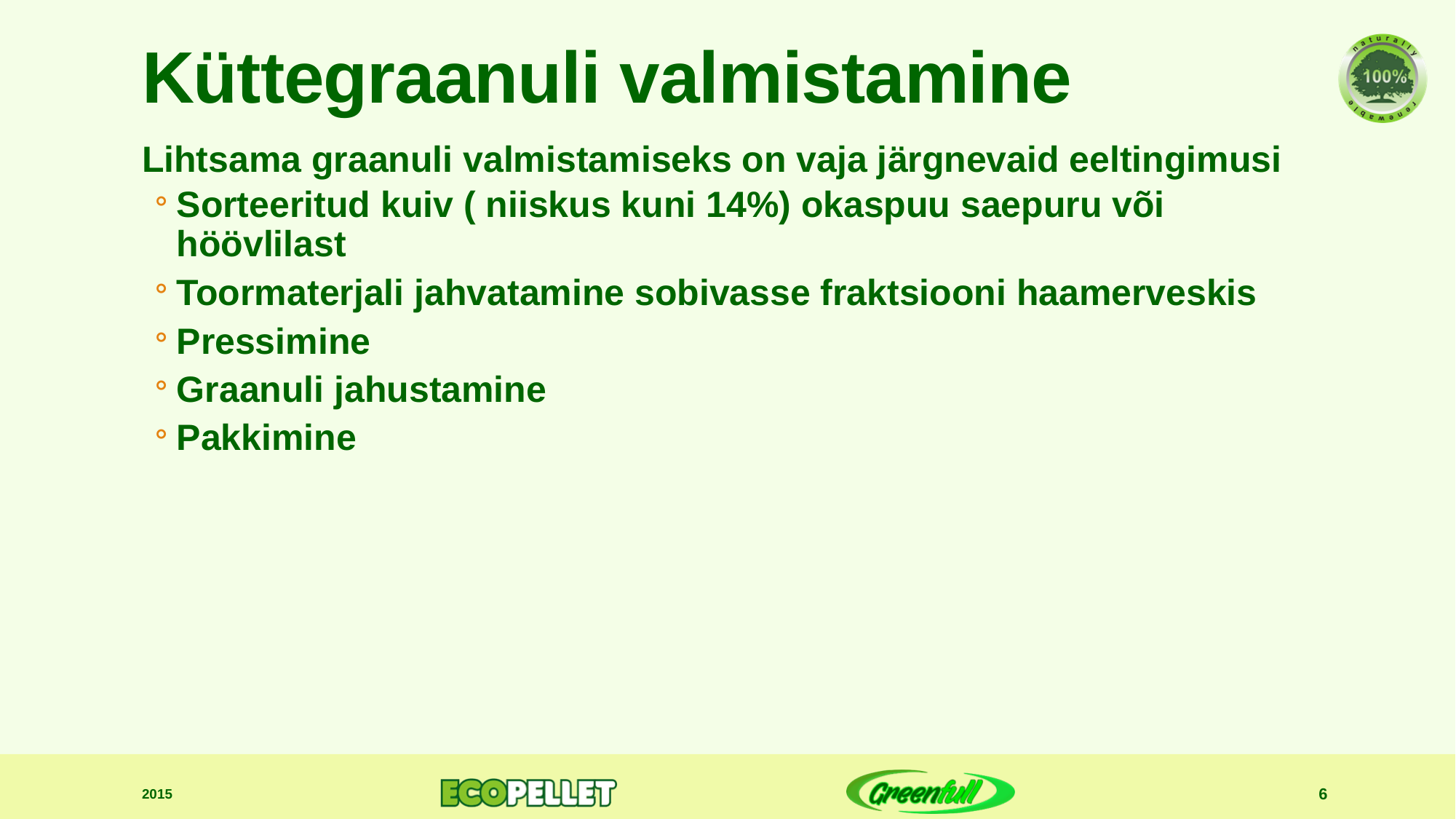

# Küttegraanuli valmistamine
Lihtsama graanuli valmistamiseks on vaja järgnevaid eeltingimusi
Sorteeritud kuiv ( niiskus kuni 14%) okaspuu saepuru või höövlilast
Toormaterjali jahvatamine sobivasse fraktsiooni haamerveskis
Pressimine
Graanuli jahustamine
Pakkimine

2015
6